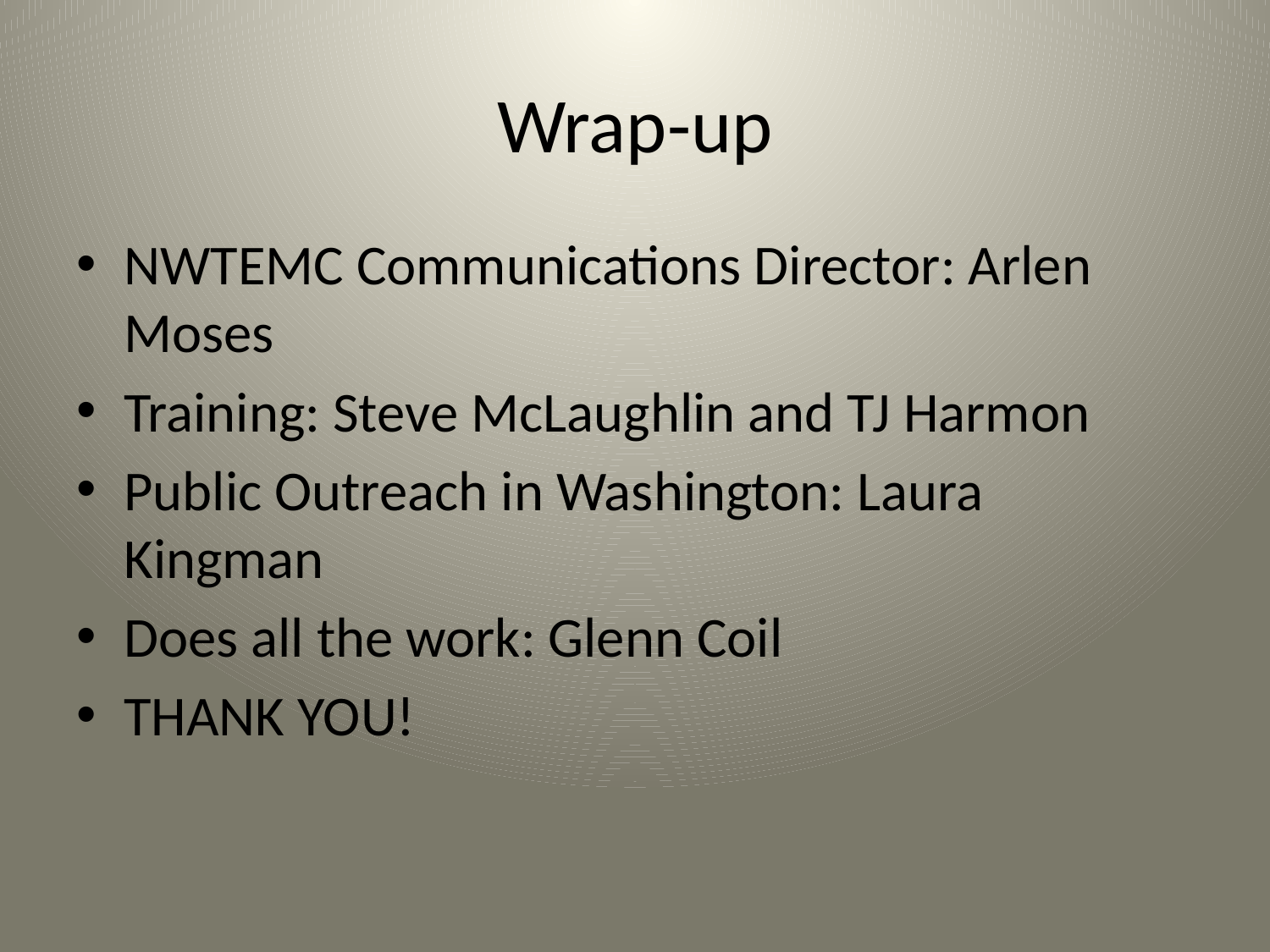

# Wrap-up
NWTEMC Communications Director: Arlen Moses
Training: Steve McLaughlin and TJ Harmon
Public Outreach in Washington: Laura Kingman
Does all the work: Glenn Coil
THANK YOU!